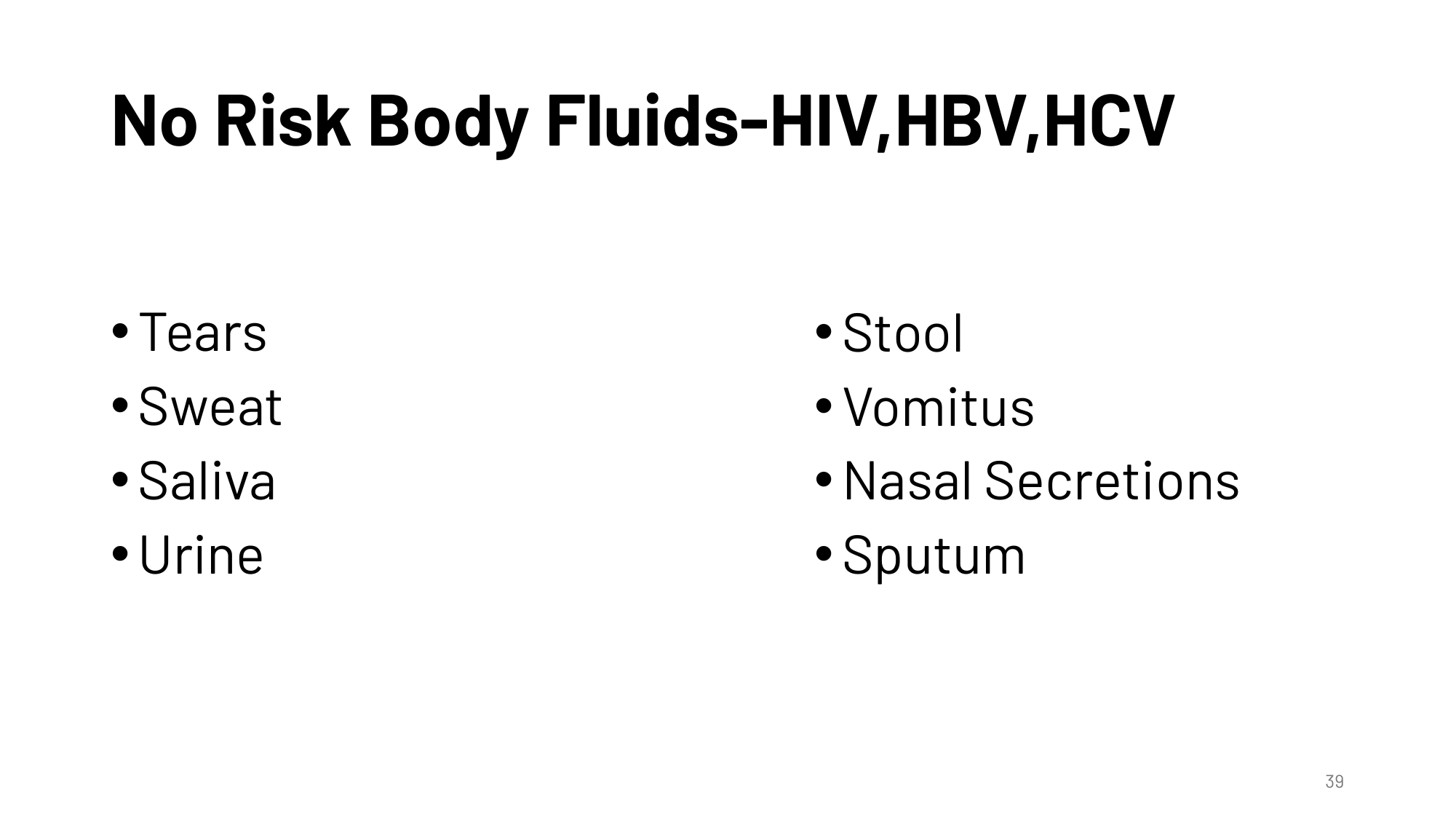

# No Risk Body Fluids-HIV,HBV,HCV

Tears
Sweat
Saliva
Urine

Stool
Vomitus
Nasal Secretions
Sputum

39